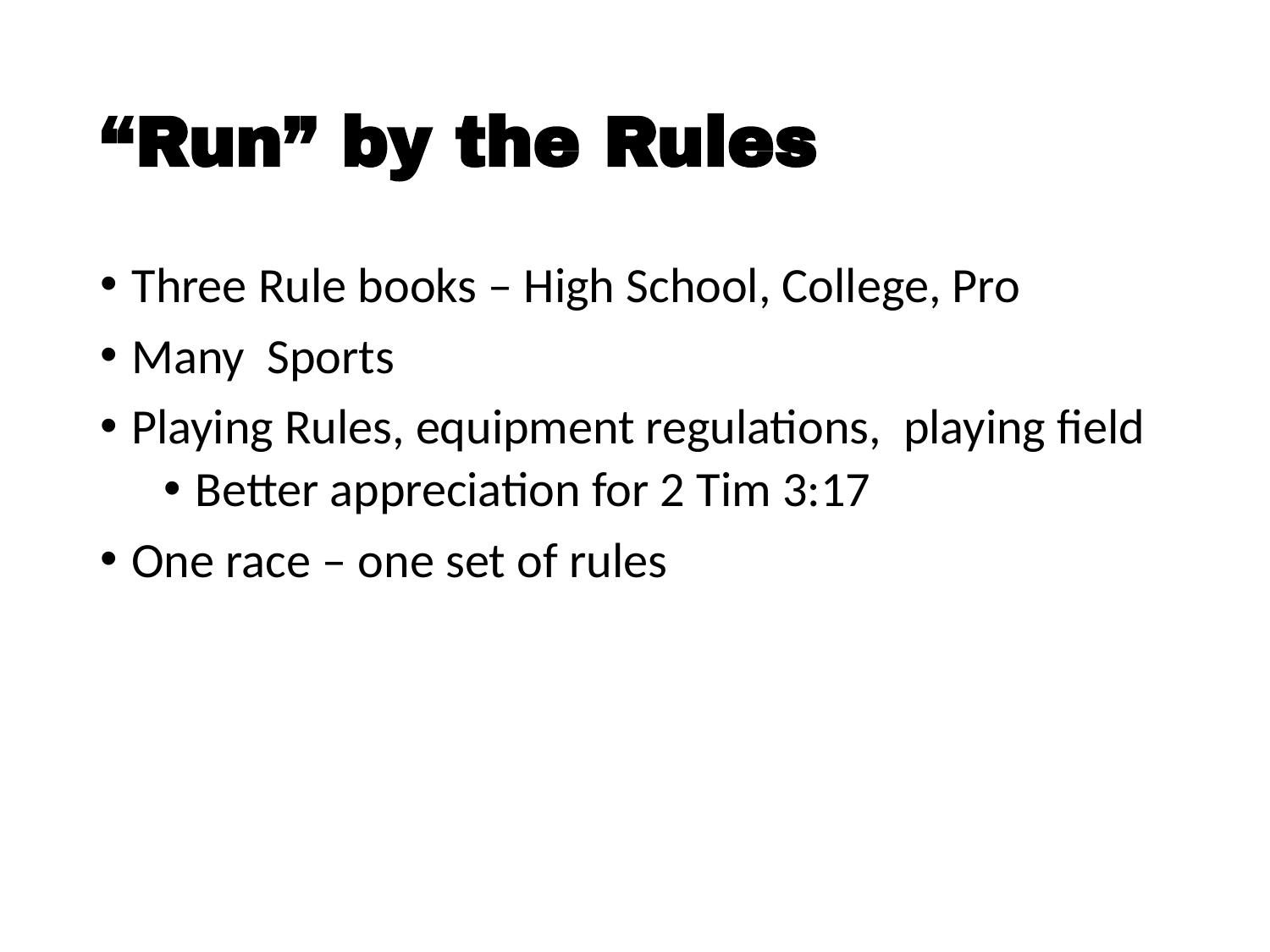

# “Run” by the Rules
Three Rule books – High School, College, Pro
Many  Sports
Playing Rules, equipment regulations,  playing field
Better appreciation for 2 Tim 3:17
One race – one set of rules